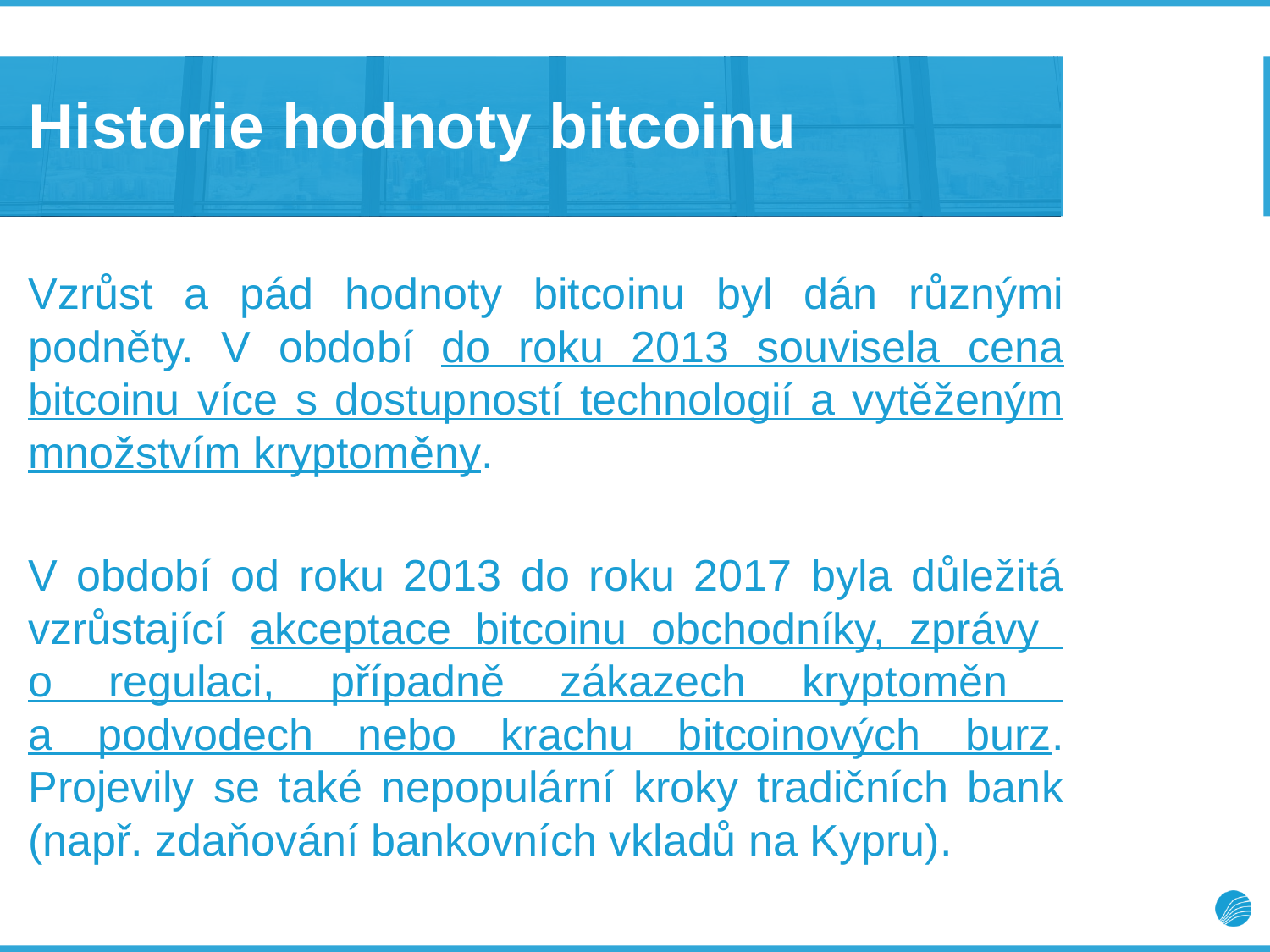

# Historie hodnoty bitcoinu
Vzrůst a pád hodnoty bitcoinu byl dán různými podněty. V období do roku 2013 souvisela cena bitcoinu více s dostupností technologií a vytěženým množstvím kryptoměny.

V období od roku 2013 do roku 2017 byla důležitá vzrůstající akceptace bitcoinu obchodníky, zprávy
o regulaci, případně zákazech kryptoměn
a podvodech nebo krachu bitcoinových burz. Projevily se také nepopulární kroky tradičních bank (např. zdaňování bankovních vkladů na Kypru).